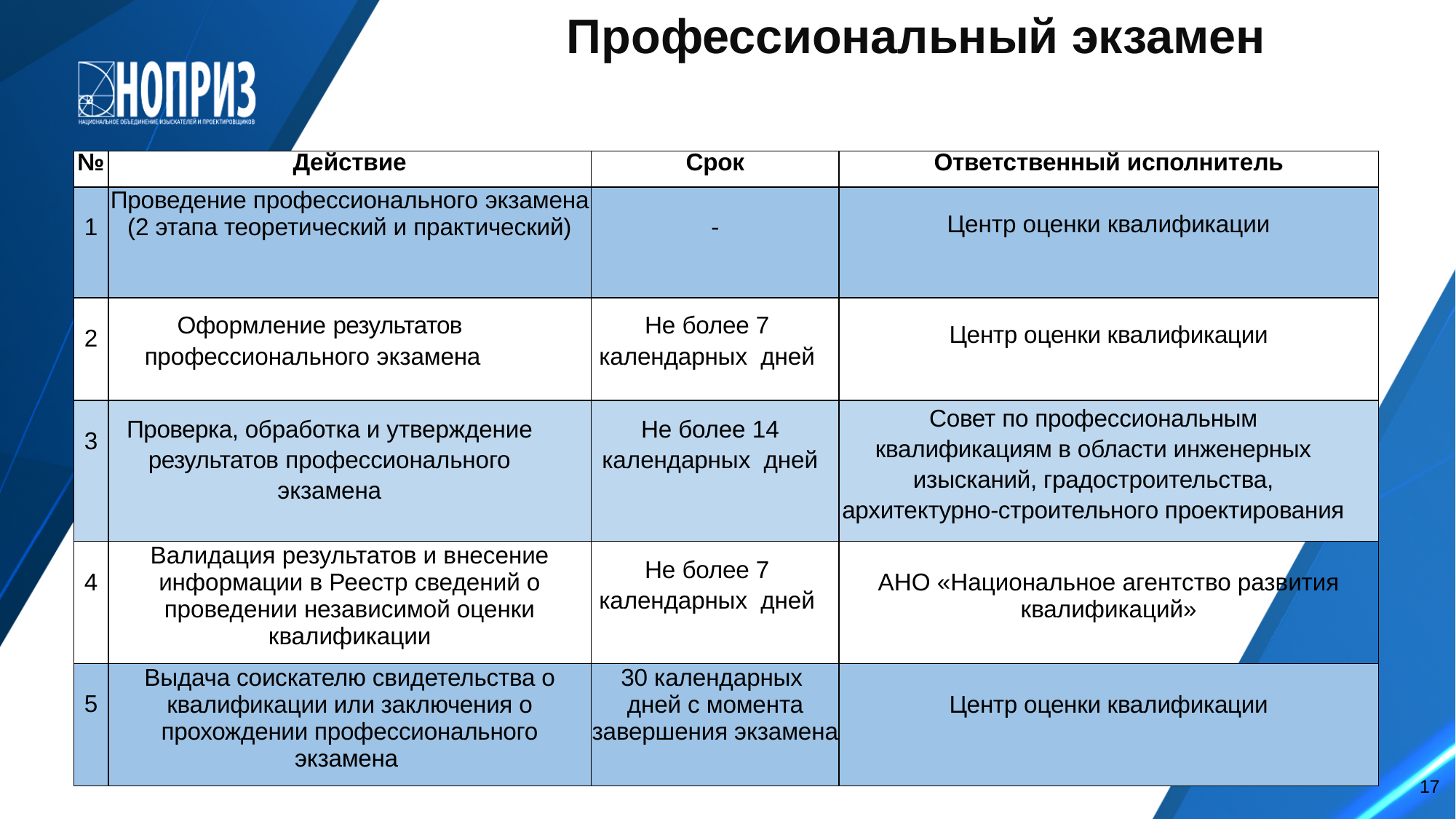

Профессиональный экзамен

| № | Действие | Срок | Ответственный исполнитель |
| --- | --- | --- | --- |
| 1 | Проведение профессионального экзамена (2 этапа теоретический и практический) | - | Центр оценки квалификации |
| 2 | Оформление результатов профессионального экзамена | Не более 7 календарных дней | Центр оценки квалификации |
| 3 | Проверка, обработка и утверждение результатов профессионального экзамена | Не более 14 календарных дней | Совет по профессиональным квалификациям в области инженерных изысканий, градостроительства, архитектурно-строительного проектирования |
| 4 | Валидация результатов и внесение информации в Реестр сведений о проведении независимой оценки квалификации | Не более 7 календарных дней | АНО «Национальное агентство развития квалификаций» |
| 5 | Выдача соискателю свидетельства о квалификации или заключения о прохождении профессионального экзамена | 30 календарных дней с момента завершения экзамена | Центр оценки квалификации |
17